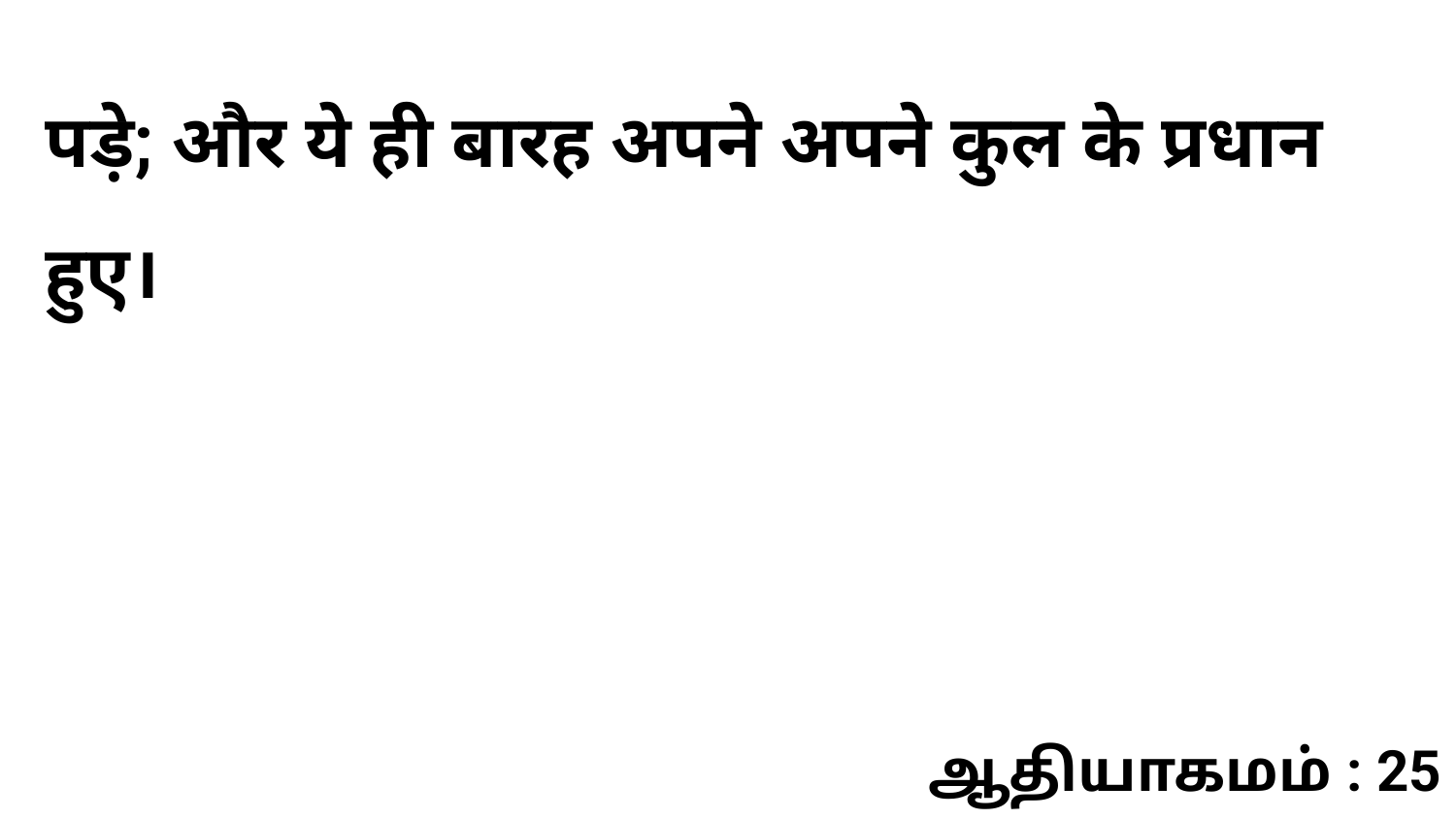

पड़े; और ये ही बारह अपने अपने कुल के प्रधान हुए।
ஆதியாகமம் : 25